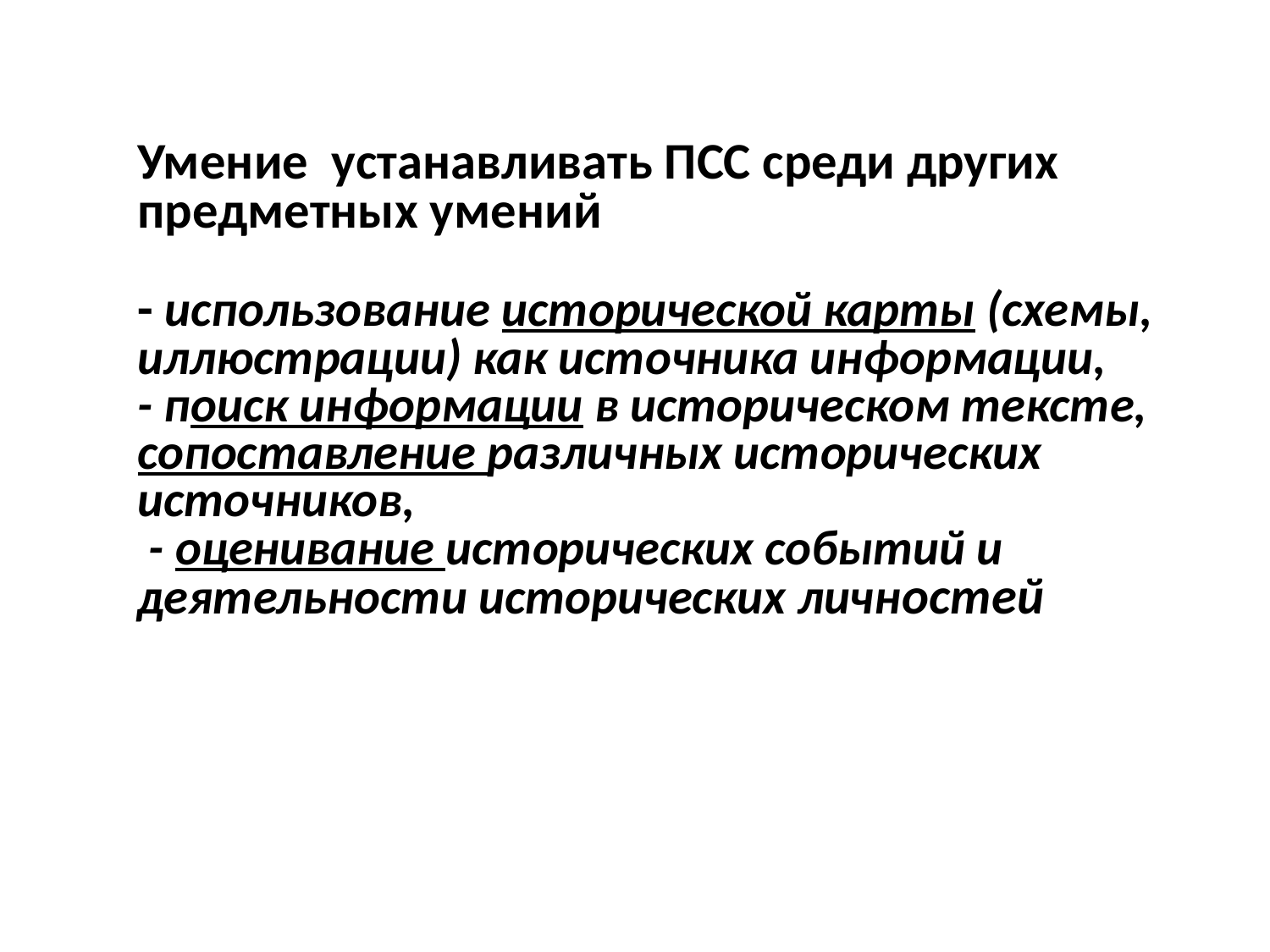

# Умение  устанавливать ПСС среди других предметных умений - использование исторической карты (схемы, иллюстрации) как источника информации, - поиск информации в историческом тексте, сопоставление различных исторических источников, - оценивание исторических событий и деятельности исторических личностей